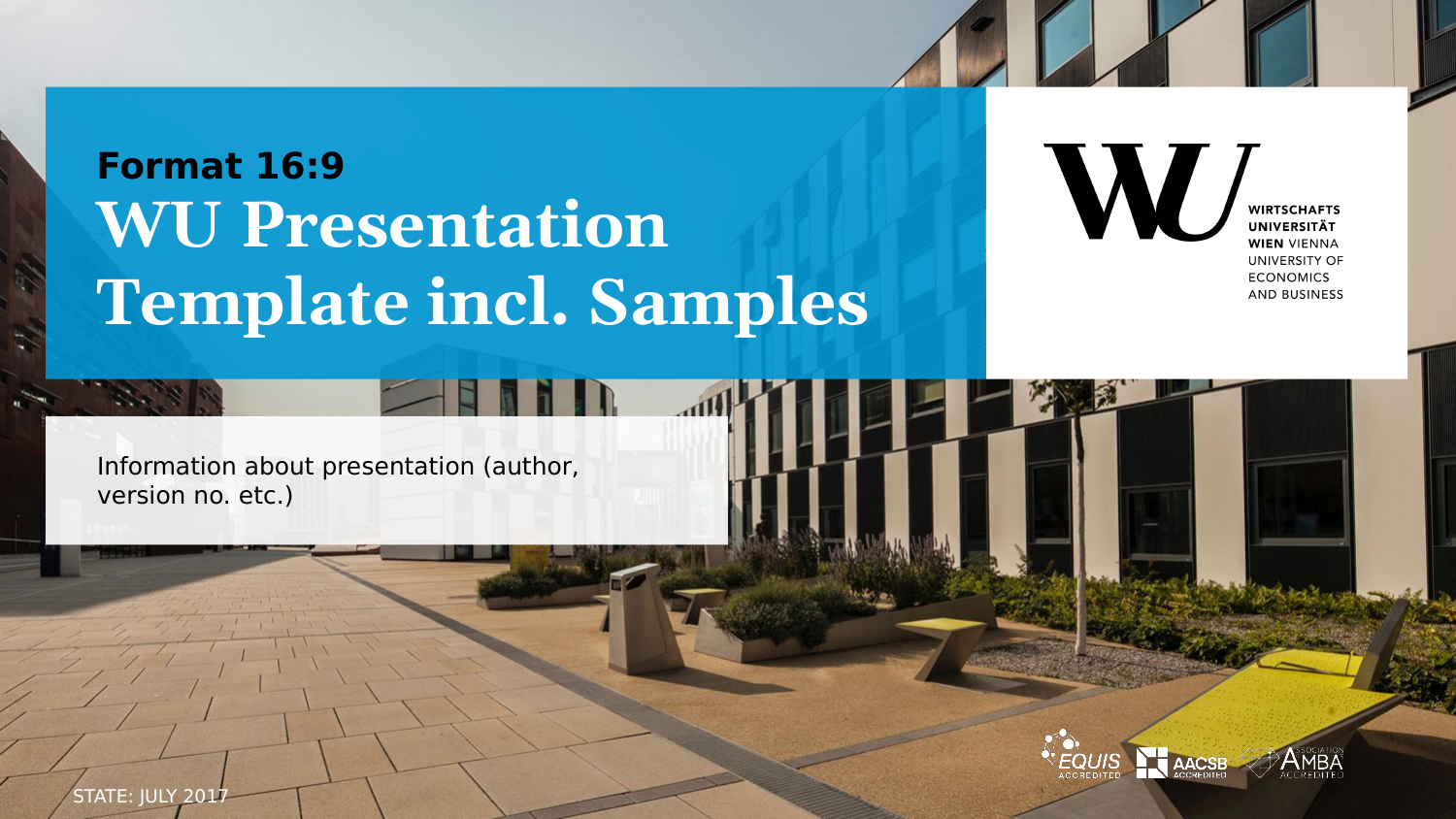

Format 16:9
# WU Presentation Template incl. Samples
Information about presentation (author, version no. etc.)
State: July 2017